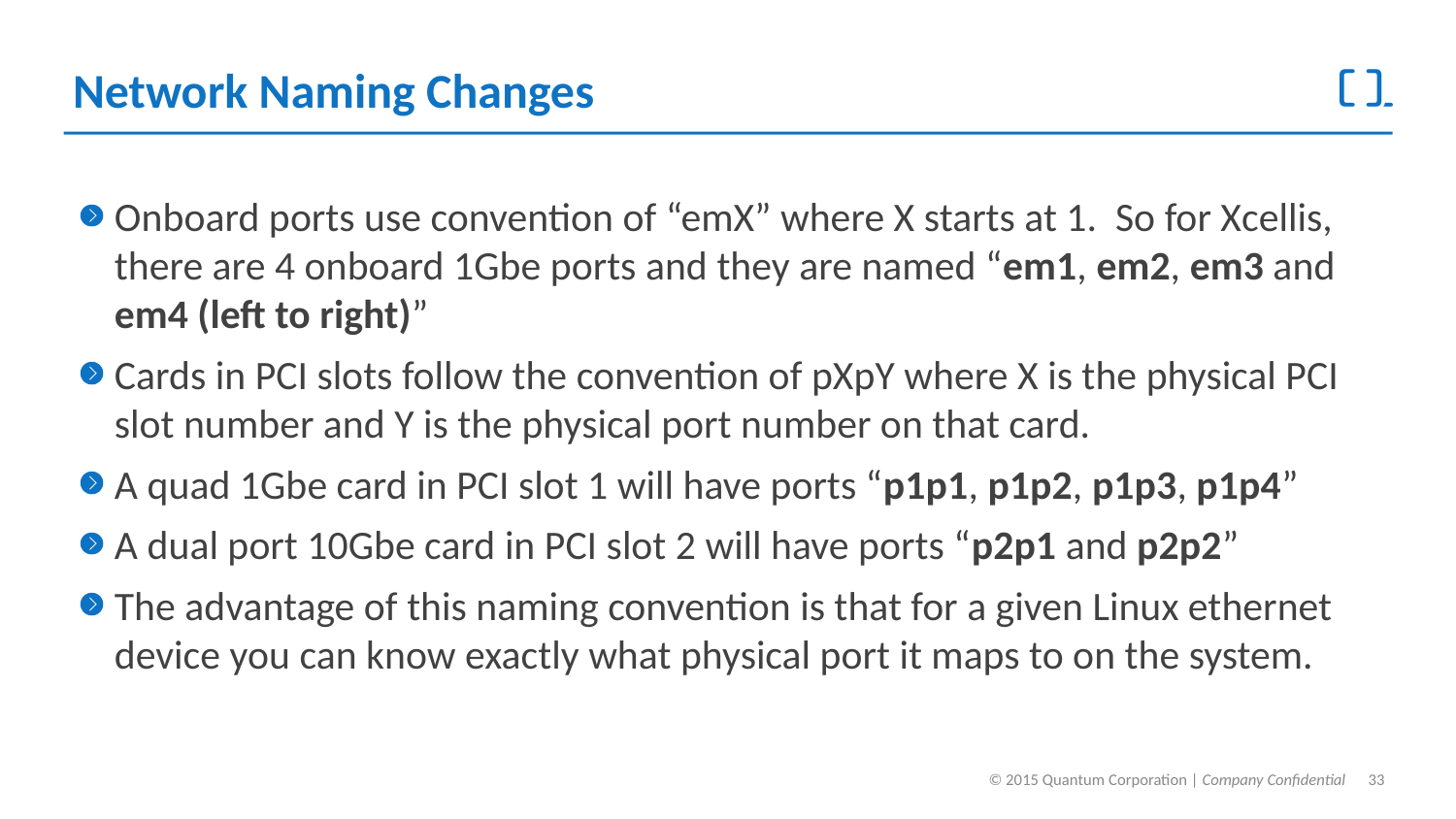

# Network Naming Changes
Onboard ports use convention of “emX” where X starts at 1.  So for Xcellis, there are 4 onboard 1Gbe ports and they are named “em1, em2, em3 and em4 (left to right)”
Cards in PCI slots follow the convention of pXpY where X is the physical PCI slot number and Y is the physical port number on that card.
A quad 1Gbe card in PCI slot 1 will have ports “p1p1, p1p2, p1p3, p1p4”
A dual port 10Gbe card in PCI slot 2 will have ports “p2p1 and p2p2”
The advantage of this naming convention is that for a given Linux ethernet device you can know exactly what physical port it maps to on the system.